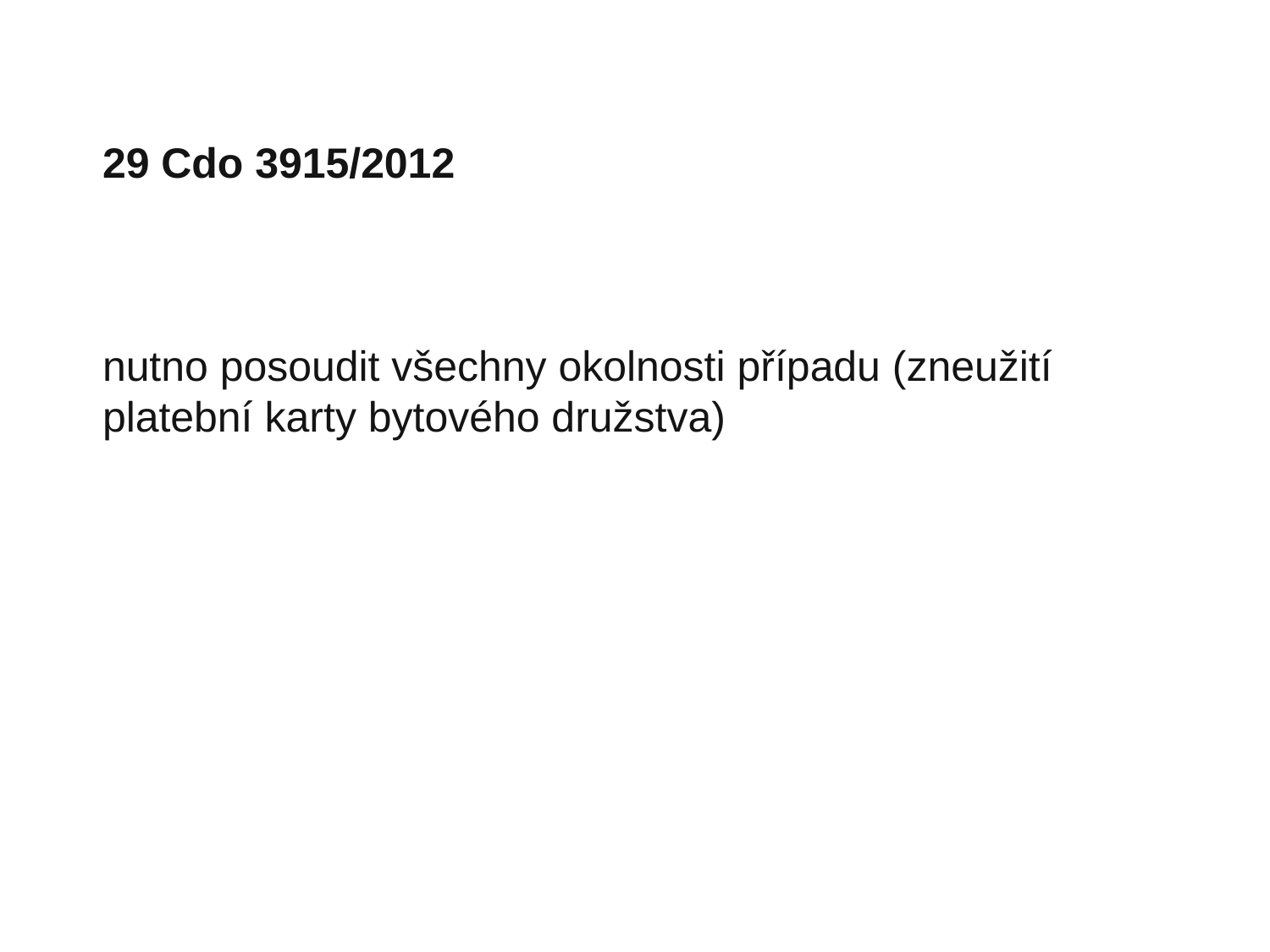

29 Cdo 3915/2012

nutno posoudit všechny okolnosti případu (zneužití platební karty bytového družstva)